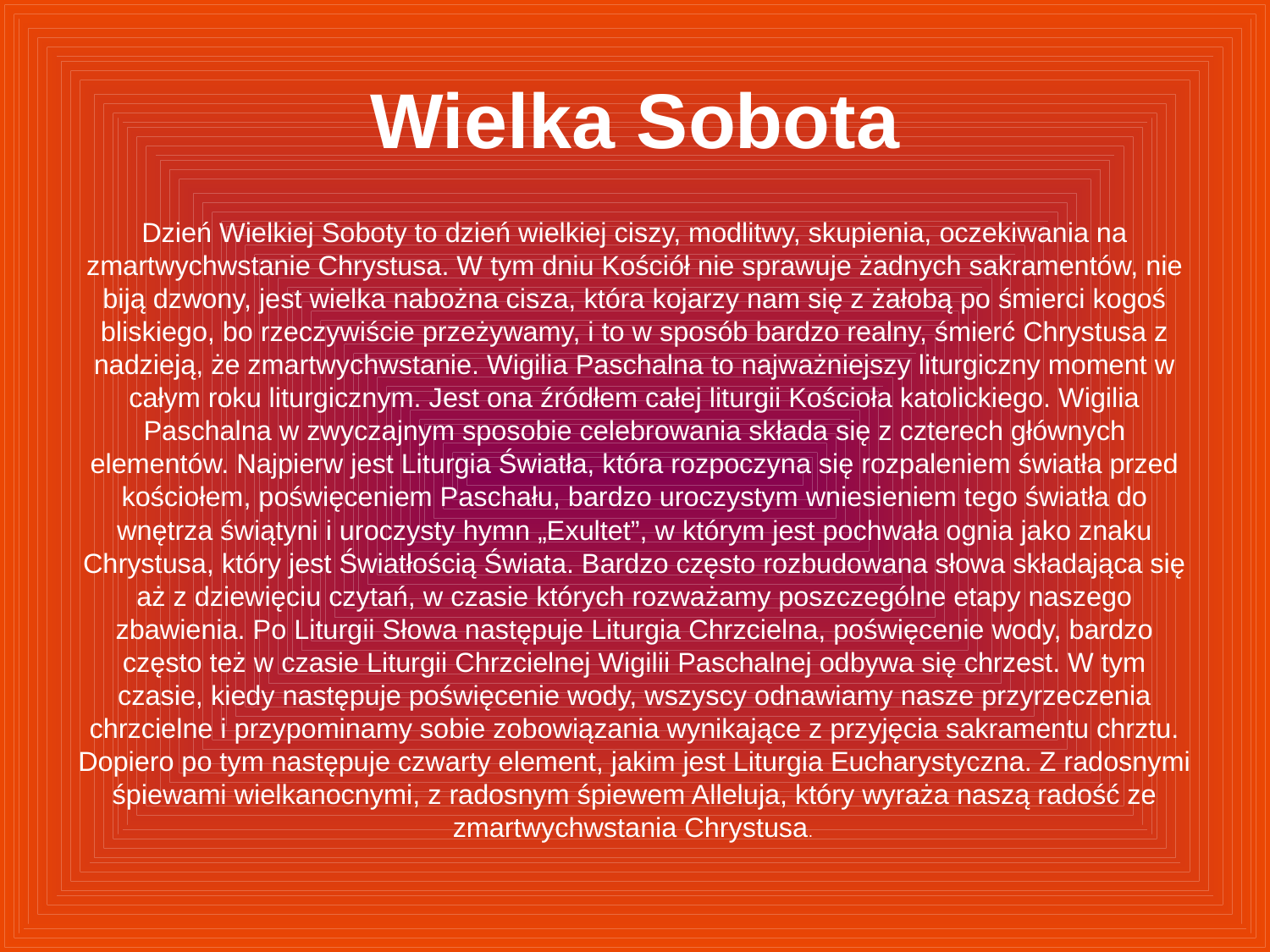

# Wielka Sobota
Dzień Wielkiej Soboty to dzień wielkiej ciszy, modlitwy, skupienia, oczekiwania na zmartwychwstanie Chrystusa. W tym dniu Kościół nie sprawuje żadnych sakramentów, nie biją dzwony, jest wielka nabożna cisza, która kojarzy nam się z żałobą po śmierci kogoś bliskiego, bo rzeczywiście przeżywamy, i to w sposób bardzo realny, śmierć Chrystusa z nadzieją, że zmartwychwstanie. Wigilia Paschalna to najważniejszy liturgiczny moment w całym roku liturgicznym. Jest ona źródłem całej liturgii Kościoła katolickiego. Wigilia Paschalna w zwyczajnym sposobie celebrowania składa się z czterech głównych elementów. Najpierw jest Liturgia Światła, która rozpoczyna się rozpaleniem światła przed kościołem, poświęceniem Paschału, bardzo uroczystym wniesieniem tego światła do wnętrza świątyni i uroczysty hymn „Exultet”, w którym jest pochwała ognia jako znaku Chrystusa, który jest Światłością Świata. Bardzo często rozbudowana słowa składająca się aż z dziewięciu czytań, w czasie których rozważamy poszczególne etapy naszego zbawienia. Po Liturgii Słowa następuje Liturgia Chrzcielna, poświęcenie wody, bardzo często też w czasie Liturgii Chrzcielnej Wigilii Paschalnej odbywa się chrzest. W tym czasie, kiedy następuje poświęcenie wody, wszyscy odnawiamy nasze przyrzeczenia chrzcielne i przypominamy sobie zobowiązania wynikające z przyjęcia sakramentu chrztu. Dopiero po tym następuje czwarty element, jakim jest Liturgia Eucharystyczna. Z radosnymi śpiewami wielkanocnymi, z radosnym śpiewem Alleluja, który wyraża naszą radość ze zmartwychwstania Chrystusa.